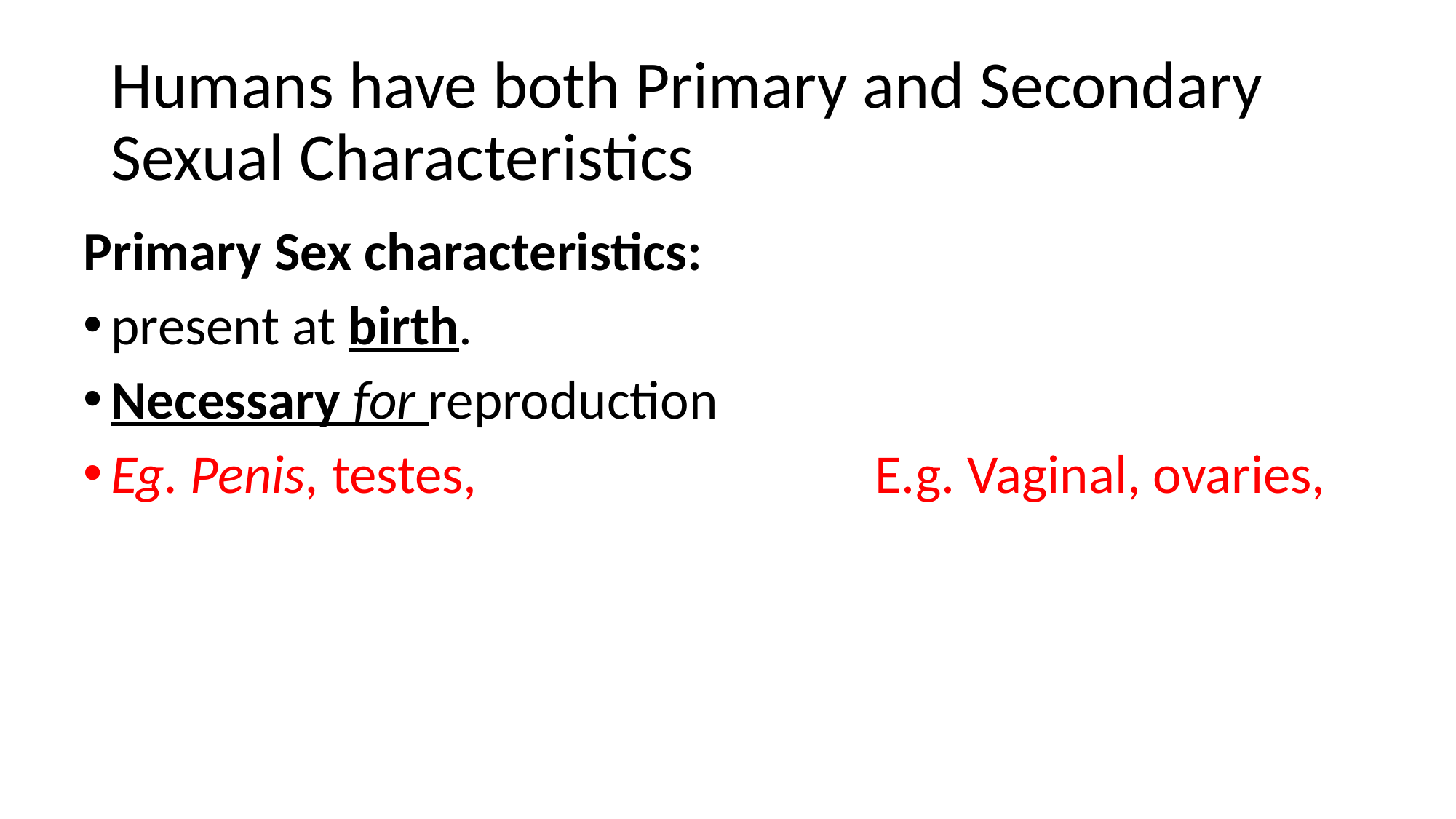

# Humans have both Primary and Secondary Sexual Characteristics
Primary Sex characteristics:
present at birth.
Necessary for reproduction
Eg. Penis, testes, 				E.g. Vaginal, ovaries,